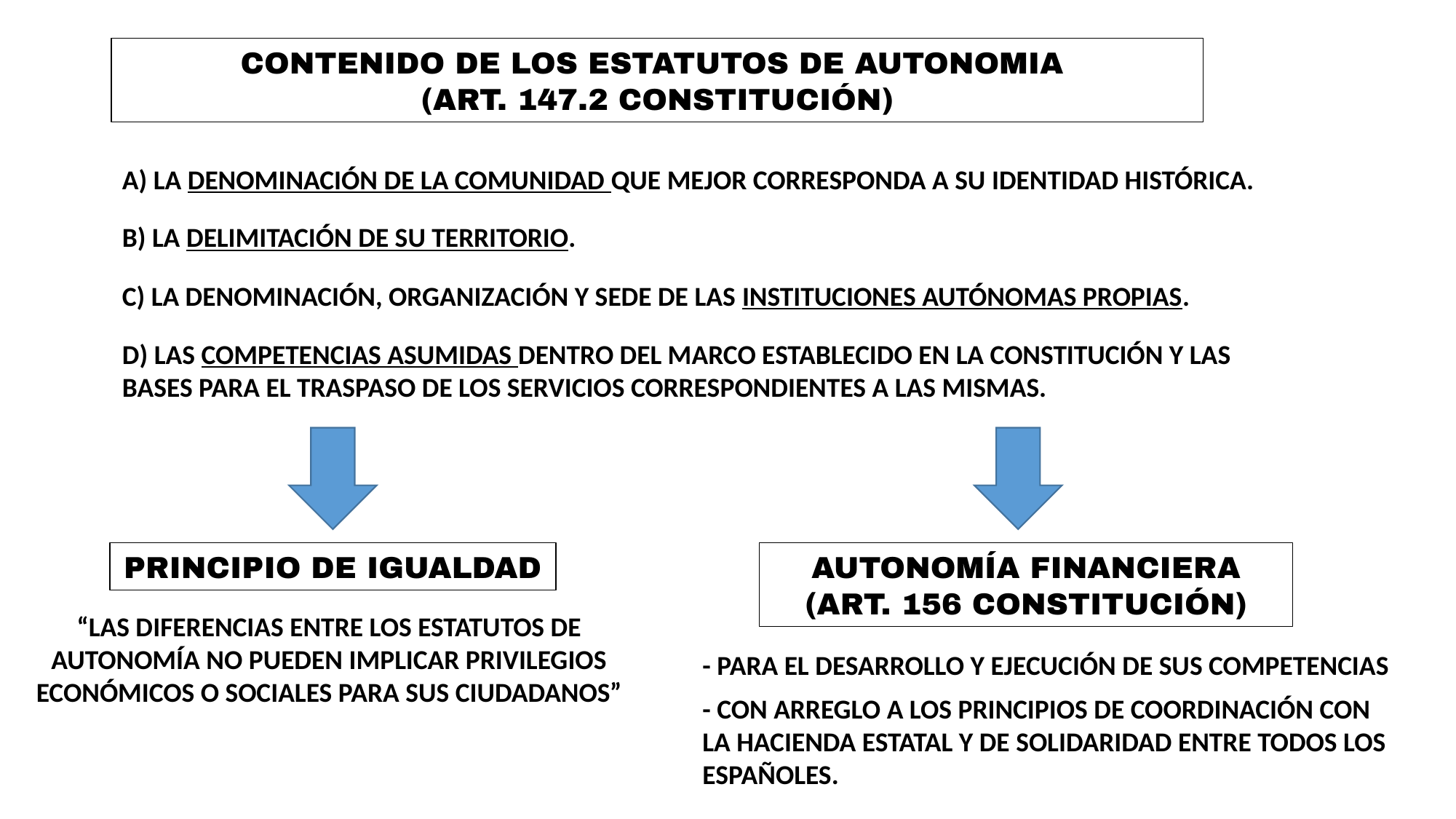

CONTENIDO DE LOS ESTATUTOS DE AUTONOMIA
(ART. 147.2 CONSTITUCIÓN)
a) La denominación de la Comunidad que mejor corresponda a su identidad histórica.

b) La delimitación de su territorio.

c) La denominación, organización y sede de las instituciones autónomas propias.

d) Las competencias asumidas dentro del marco establecido en la Constitución y las bases para el traspaso de los servicios correspondientes a las mismas.

PRINCIPIO DE IGUALDAD
AUTONOMÍA FINANCIERA (ART. 156 CONSTITUCIÓN)
“las diferencias entre los Estatutos de Autonomía no pueden implicar privilegios económicos o sociales para sus ciudadanos”
- para el desarrollo y ejecución de sus competencias

- con arreglo a los principios de coordinación con la Hacienda Estatal y de solidaridad entre todos los españoles.